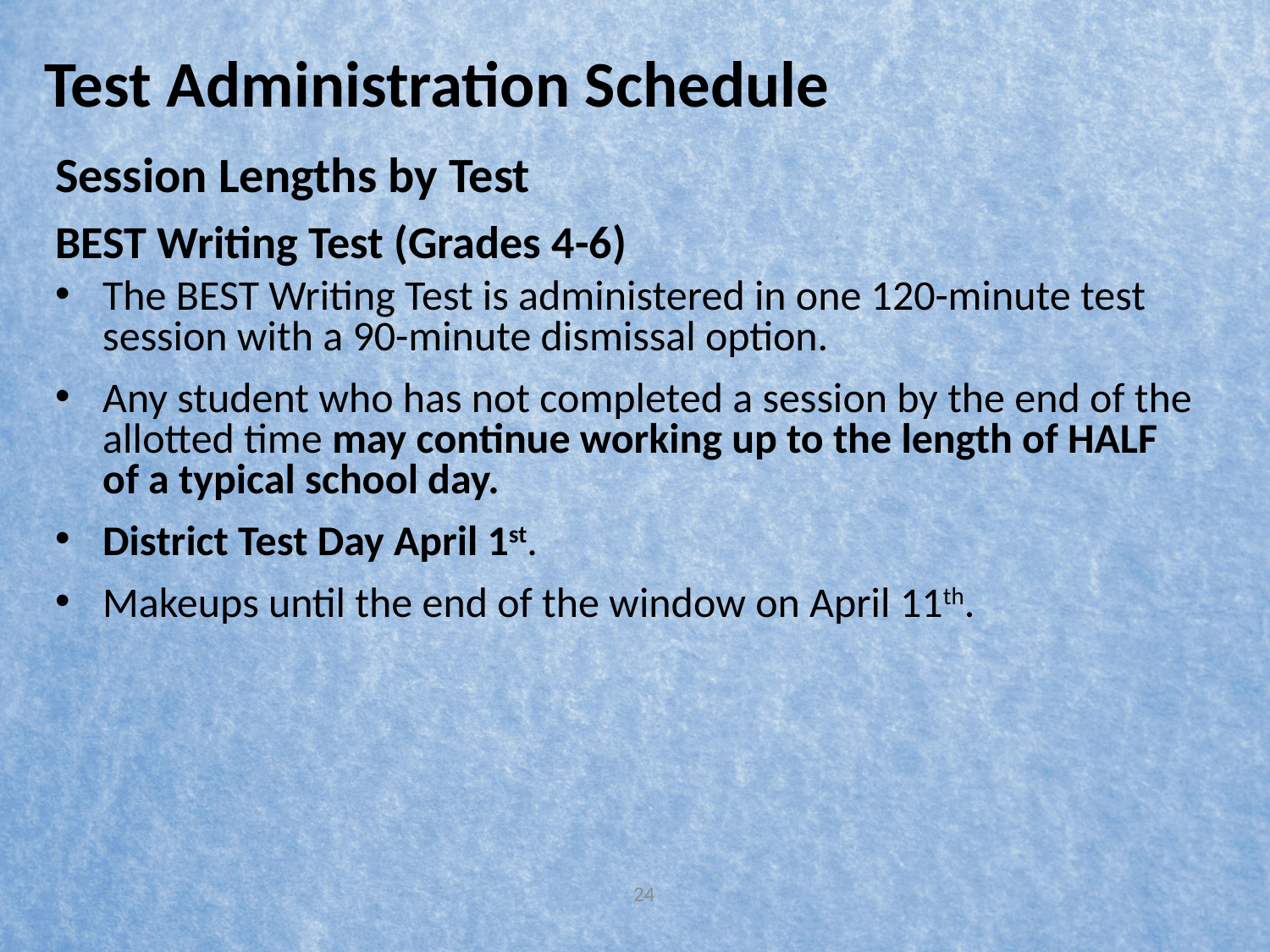

# Test Administration Schedule
Session Lengths by Test
BEST Writing Test (Grades 4-6)
The BEST Writing Test is administered in one 120-minute test session with a 90-minute dismissal option.
Any student who has not completed a session by the end of the allotted time may continue working up to the length of HALF of a typical school day.
District Test Day April 1st.
Makeups until the end of the window on April 11th.

24